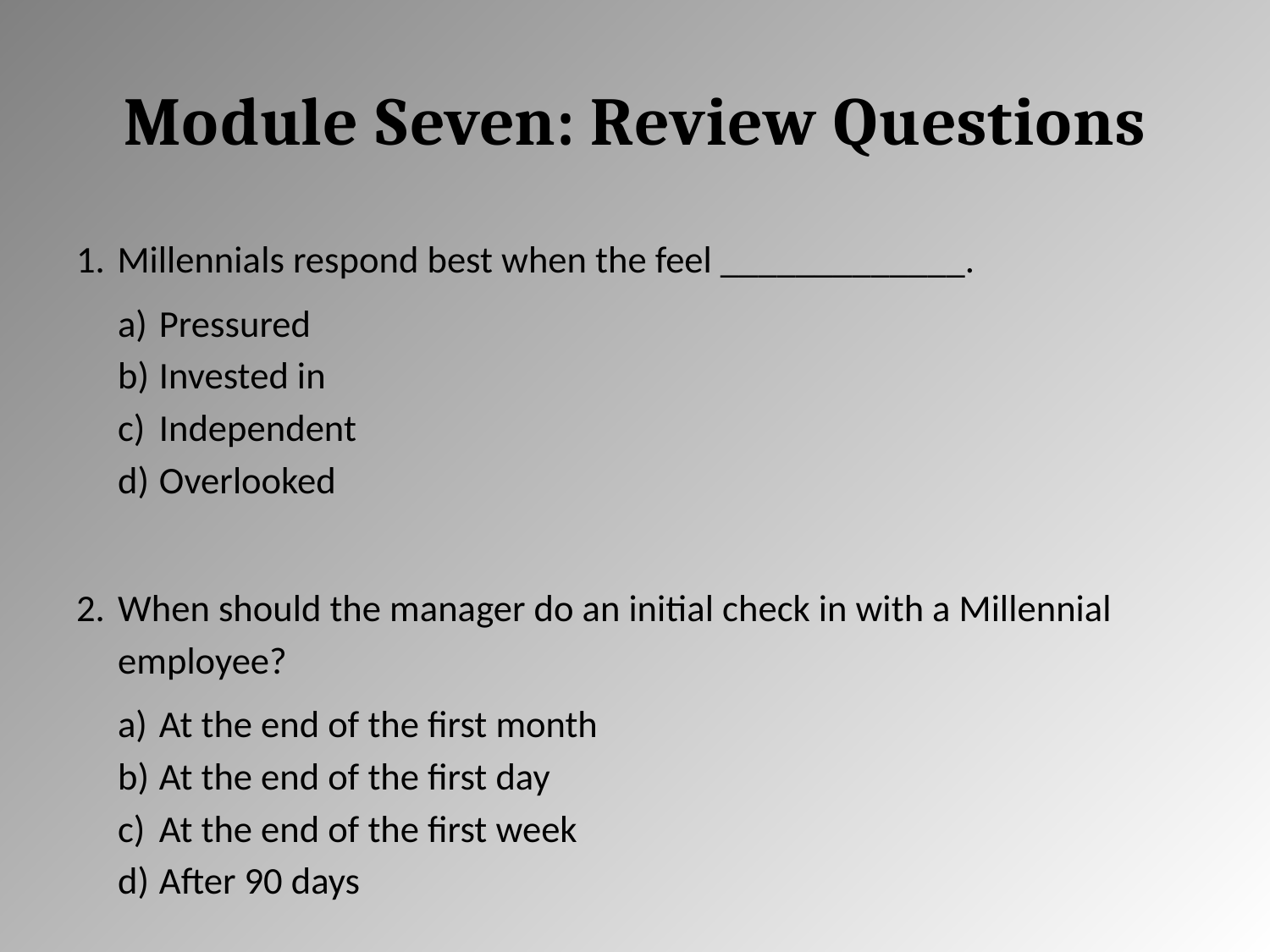

# Module Seven: Review Questions
Millennials respond best when the feel _____________.
Pressured
Invested in
Independent
Overlooked

When should the manager do an initial check in with a Millennial employee?
At the end of the first month
At the end of the first day
At the end of the first week
After 90 days